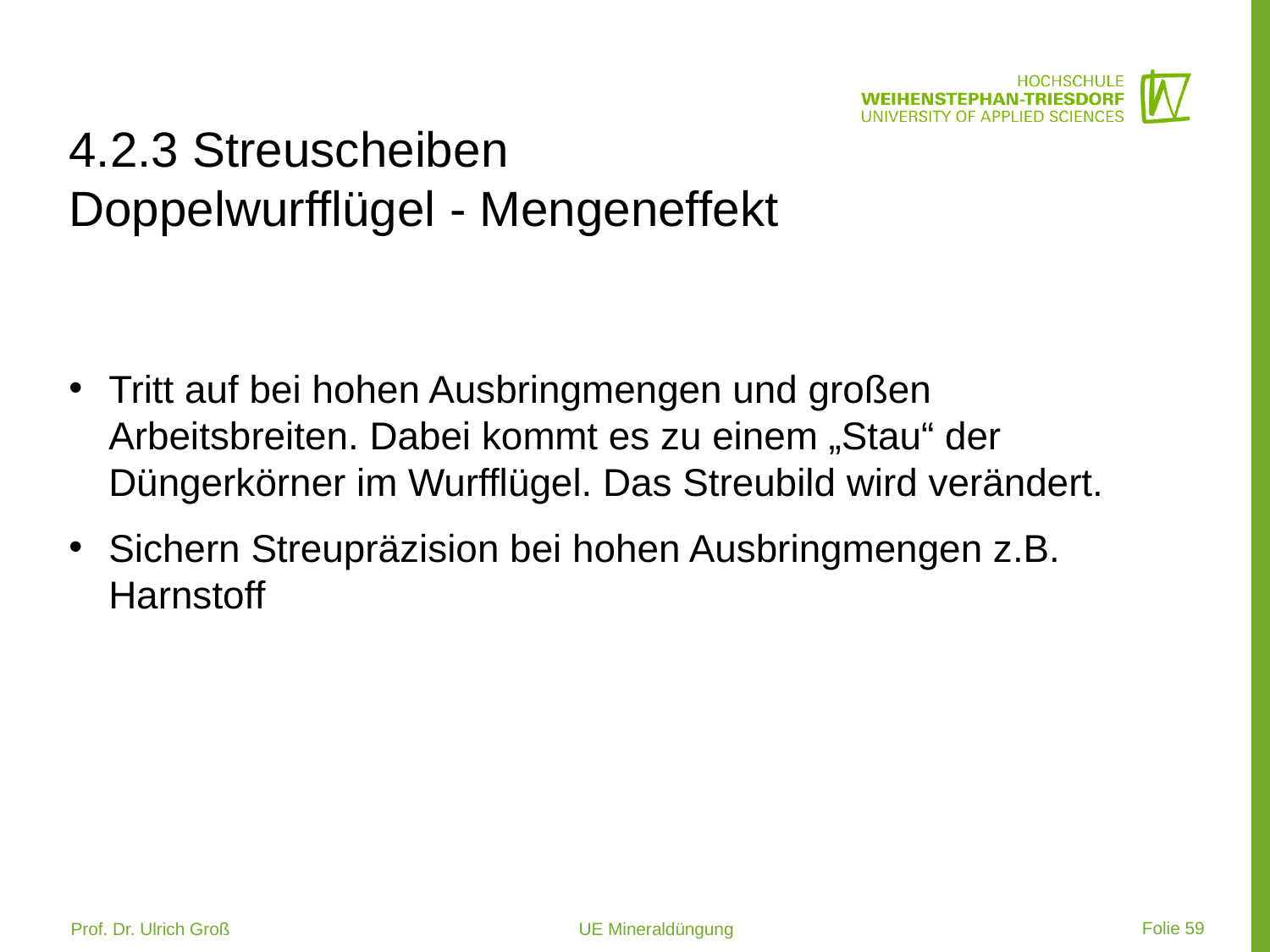

# 4.2.3 Streuscheiben Doppelwurfflügel - Mengeneffekt

Tritt auf bei hohen Ausbringmengen und großen Arbeitsbreiten. Dabei kommt es zu einem „Stau“ der Düngerkörner im Wurfflügel. Das Streubild wird verändert.
Sichern Streupräzision bei hohen Ausbringmengen z.B. Harnstoff

 Folie 59
Prof. Dr. Ulrich Groß 			UE Mineraldüngung